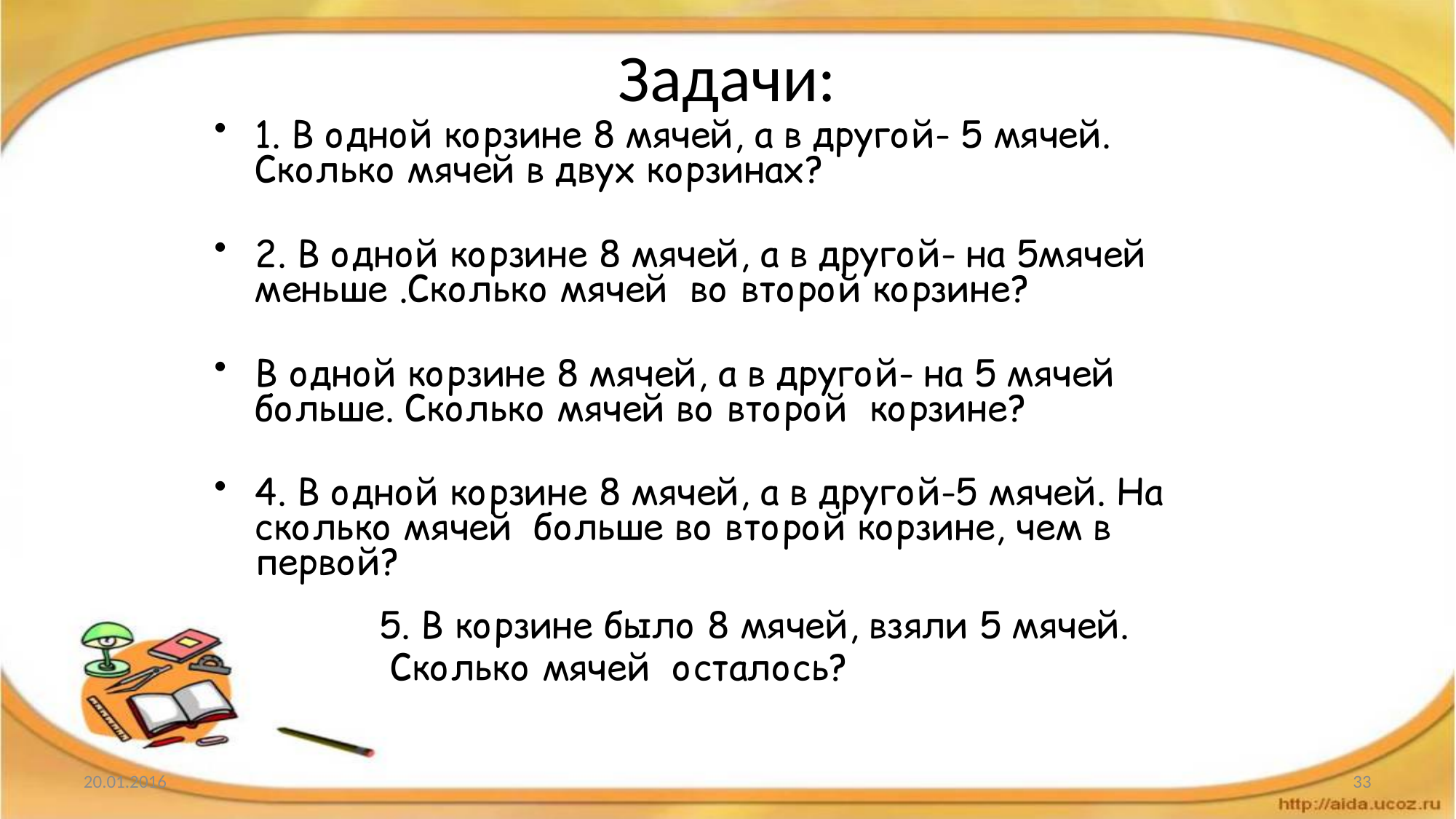

# Задачи:
1. В одной корзине 8 мячей, а в другой- 5 мячей. Сколько мячей в двух корзинах?

2. В одной корзине 8 мячей, а в другой- на 5мячей меньше .Сколько мячей  во второй корзине?

В одной корзине 8 мячей, а в другой- на 5 мячей больше. Сколько мячей во второй  корзине?

4. В одной корзине 8 мячей, а в другой-5 мячей. На сколько мячей  больше во второй корзине, чем в  первой?

         5. В корзине было 8 мячей, взяли 5 мячей.
          Сколько мячей  осталось?

20.01.2016
33